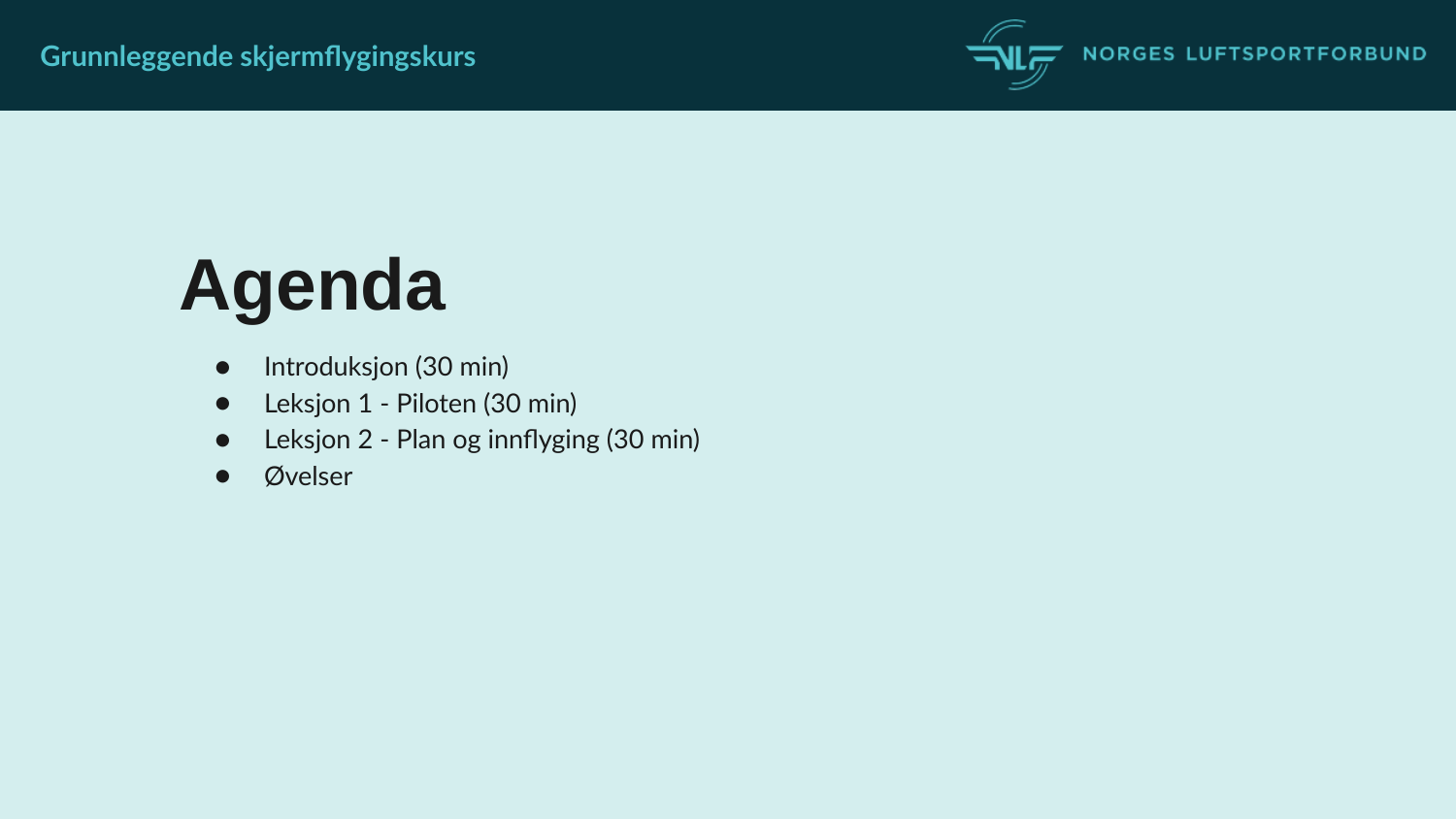

# Agenda
Introduksjon (30 min)
Leksjon 1 - Piloten (30 min)
Leksjon 2 - Plan og innflyging (30 min)
Øvelser